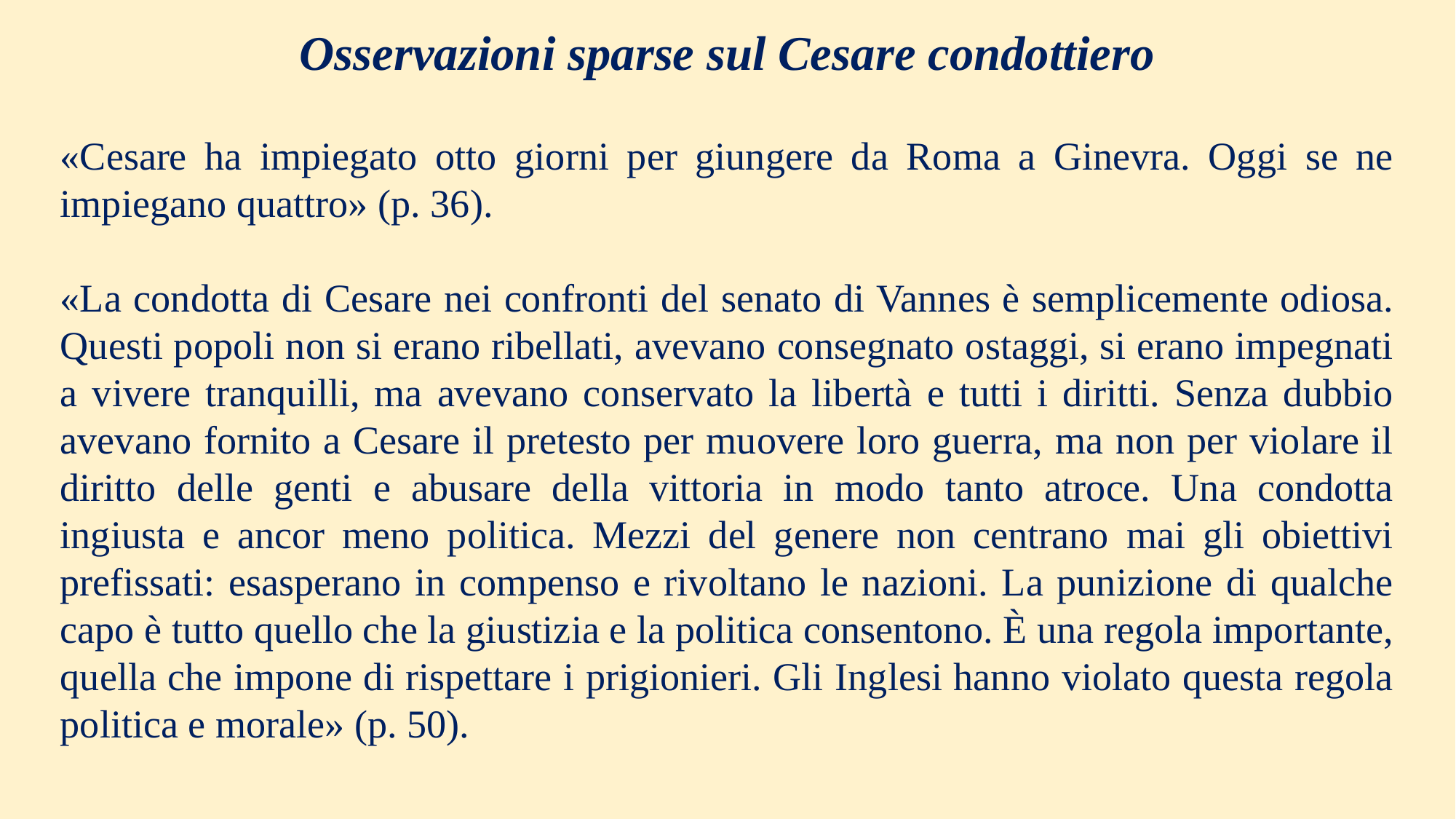

Osservazioni sparse sul Cesare condottiero

«Cesare ha impiegato otto giorni per giungere da Roma a Ginevra. Oggi se ne impiegano quattro» (p. 36).

«La condotta di Cesare nei confronti del senato di Vannes è semplicemente odiosa. Questi popoli non si erano ribellati, avevano consegnato ostaggi, si erano impegnati a vivere tranquilli, ma avevano conservato la libertà e tutti i diritti. Senza dubbio avevano fornito a Cesare il pretesto per muovere loro guerra, ma non per violare il diritto delle genti e abusare della vittoria in modo tanto atroce. Una condotta ingiusta e ancor meno politica. Mezzi del genere non centrano mai gli obiettivi prefissati: esasperano in compenso e rivoltano le nazioni. La punizione di qualche capo è tutto quello che la giustizia e la politica consentono. È una regola importante, quella che impone di rispettare i prigionieri. Gli Inglesi hanno violato questa regola politica e morale» (p. 50).